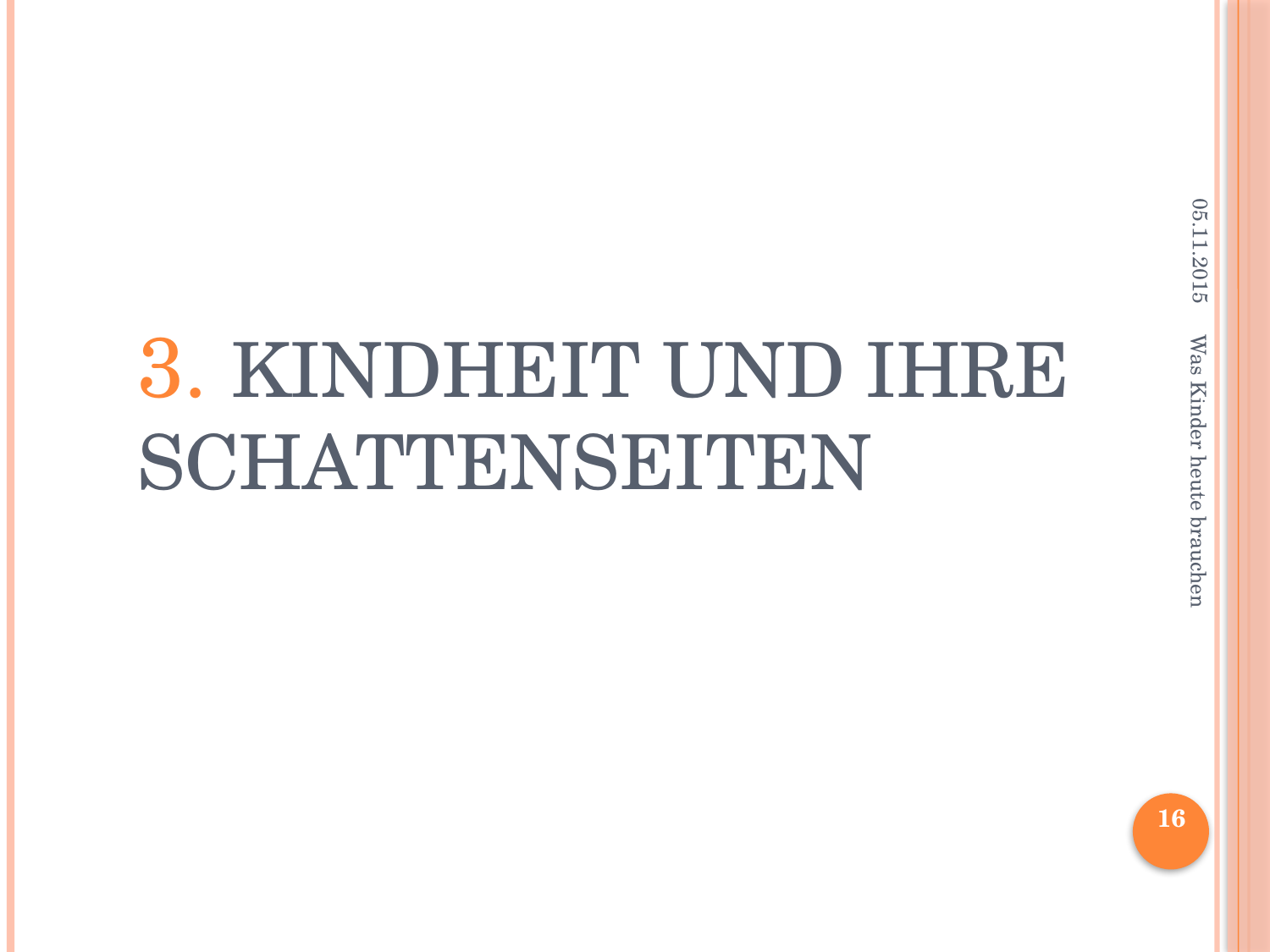

05.11.2015
3. Kindheit und ihre Schattenseiten
Was Kinder heute brauchen
16